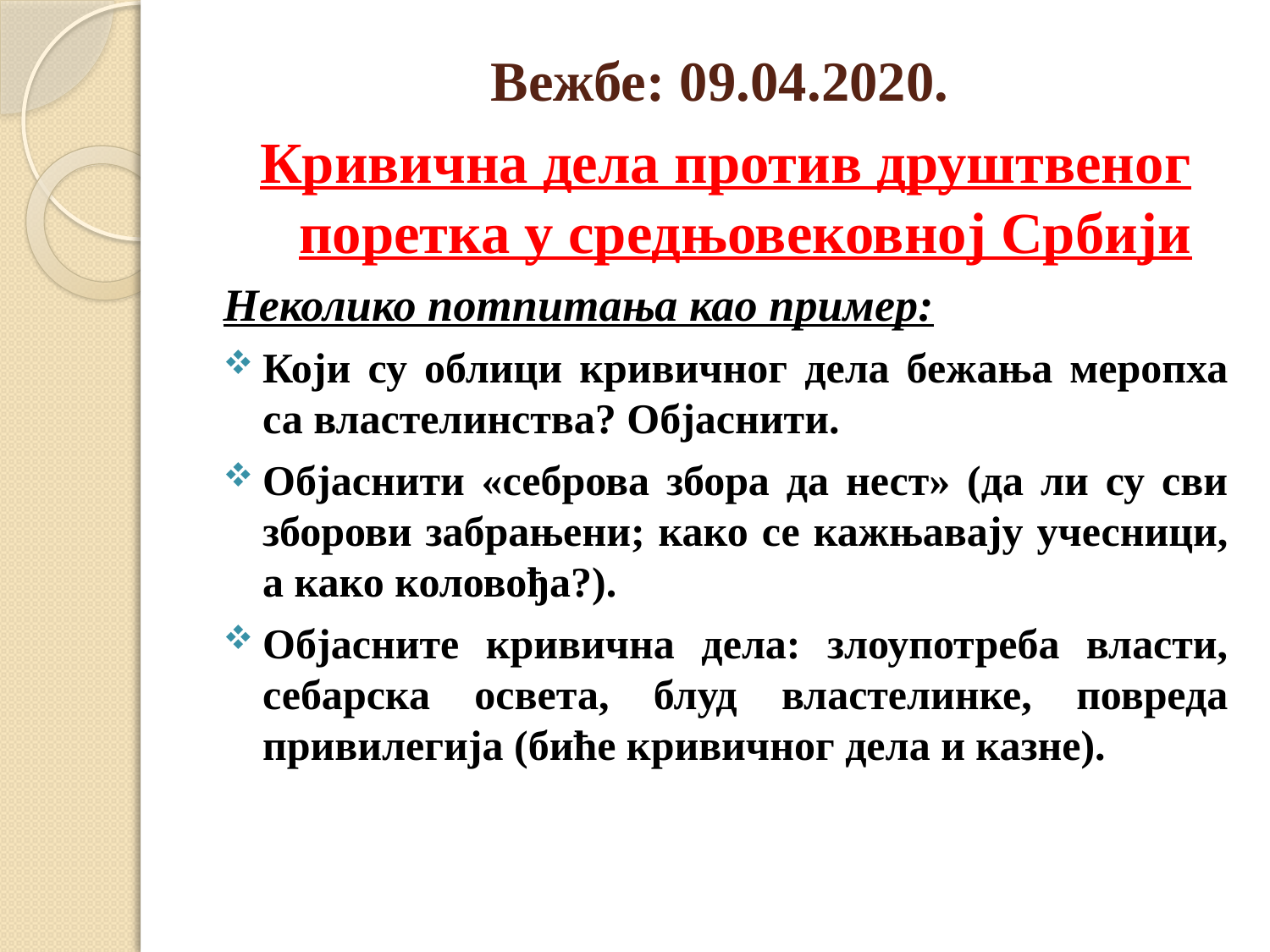

# Вежбе: 09.04.2020.
Кривична дела против друштвеног поретка у средњовековној Србији
Неколико потпитања као пример:
Који су облици кривичног дела бежања меропха са властелинства? Објаснити.
Објаснити «себрова збора да нест» (да ли су сви зборови забрањени; како се кажњавају учесници, а како коловођа?).
Објасните кривична дела: злоупотреба власти, себарска освета, блуд властелинке, повреда привилегија (биће кривичног дела и казне).